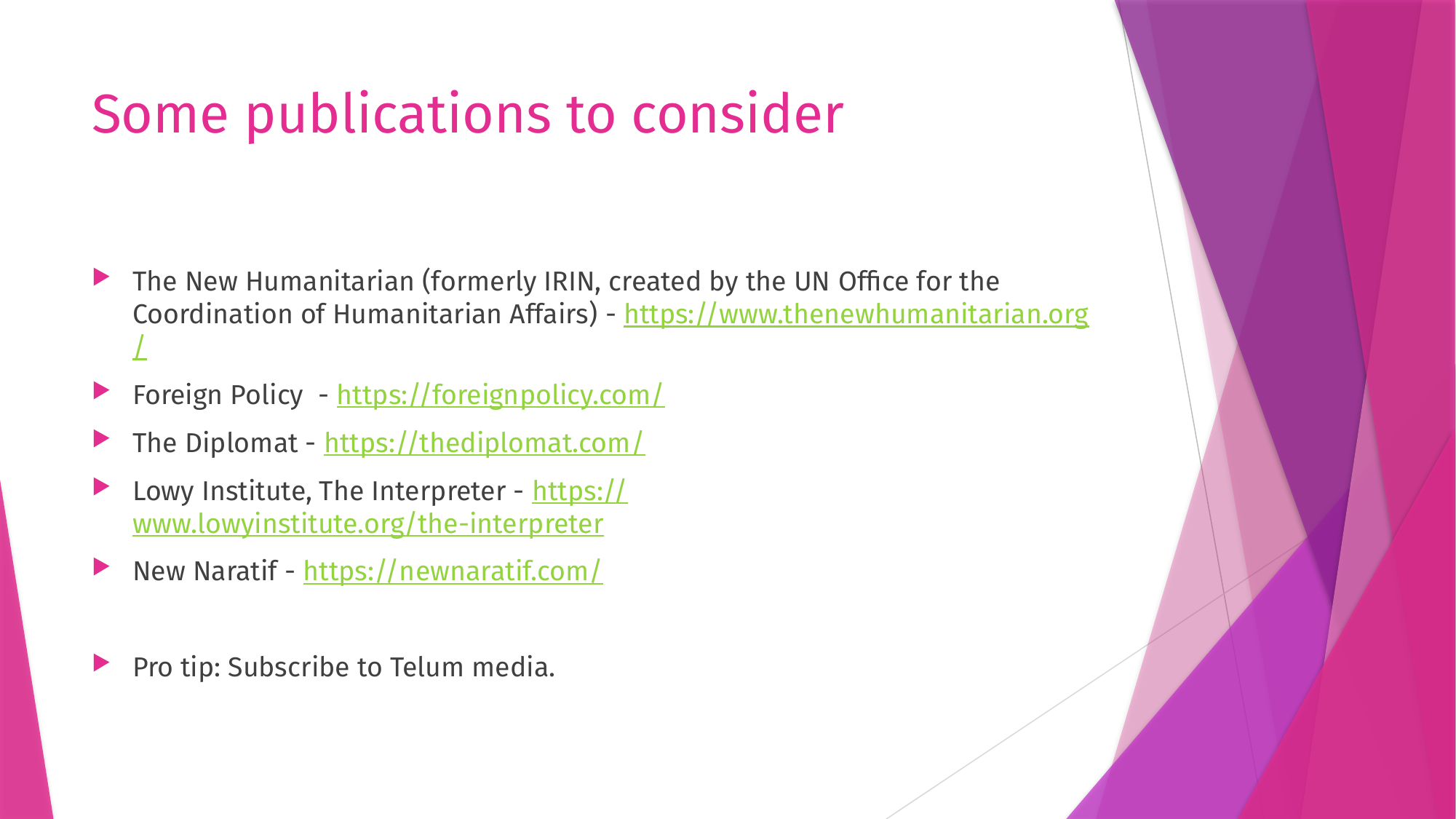

# Some publications to consider
The New Humanitarian (formerly IRIN, created by the UN Office for the Coordination of Humanitarian Affairs) - https://www.thenewhumanitarian.org/
Foreign Policy  - https://foreignpolicy.com/
The Diplomat - https://thediplomat.com/
Lowy Institute, The Interpreter - https://www.lowyinstitute.org/the-interpreter
New Naratif - https://newnaratif.com/

Pro tip: Subscribe to Telum media.